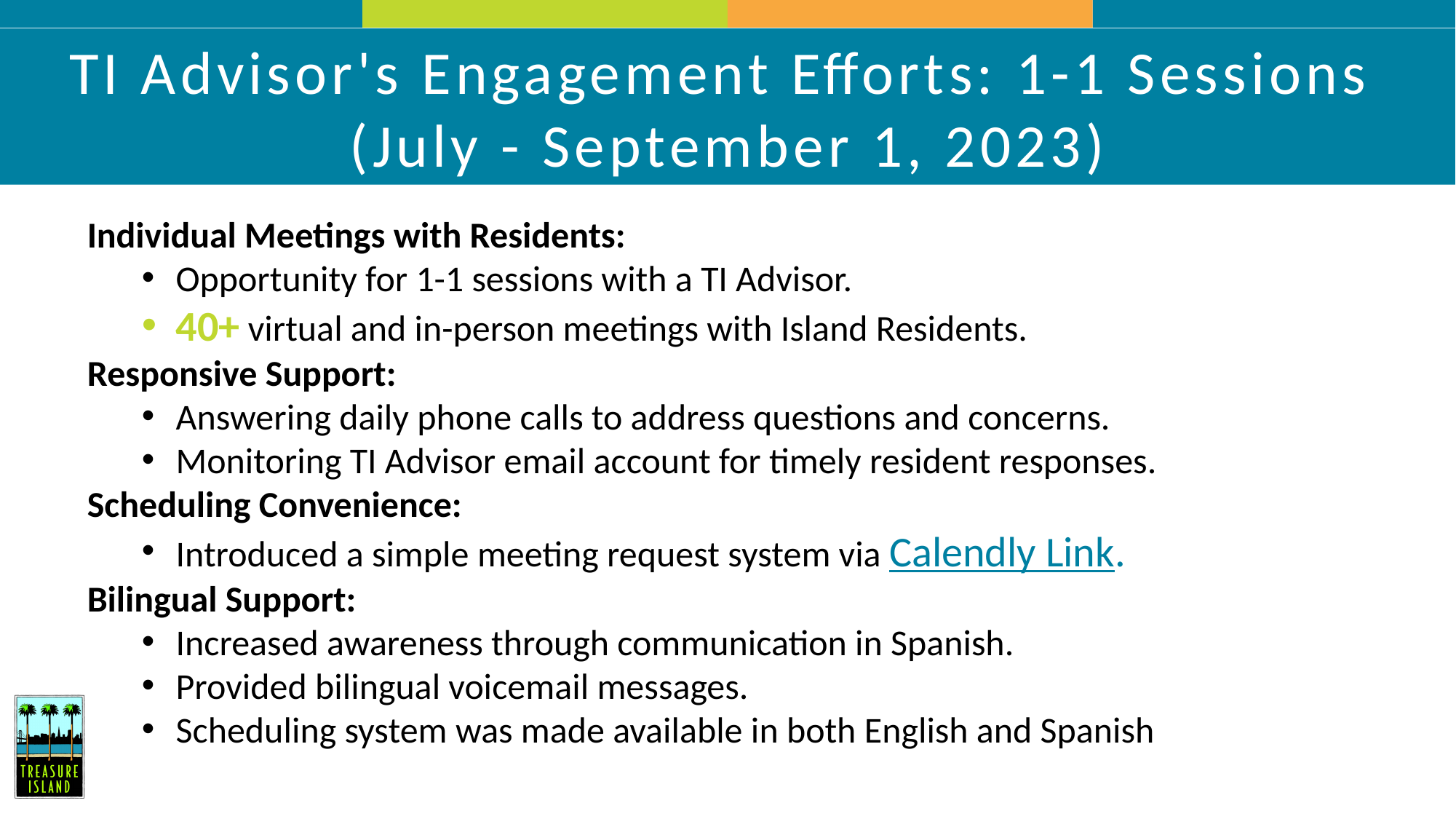

TI Advisor's Engagement Efforts: 1-1 Sessions
(July - September 1, 2023)
Individual Meetings with Residents:
Opportunity for 1-1 sessions with a TI Advisor.
40+ virtual and in-person meetings with Island Residents.
Responsive Support:
Answering daily phone calls to address questions and concerns.
Monitoring TI Advisor email account for timely resident responses.
Scheduling Convenience:
Introduced a simple meeting request system via Calendly Link.
Bilingual Support:
Increased awareness through communication in Spanish.
Provided bilingual voicemail messages.
Scheduling system was made available in both English and Spanish